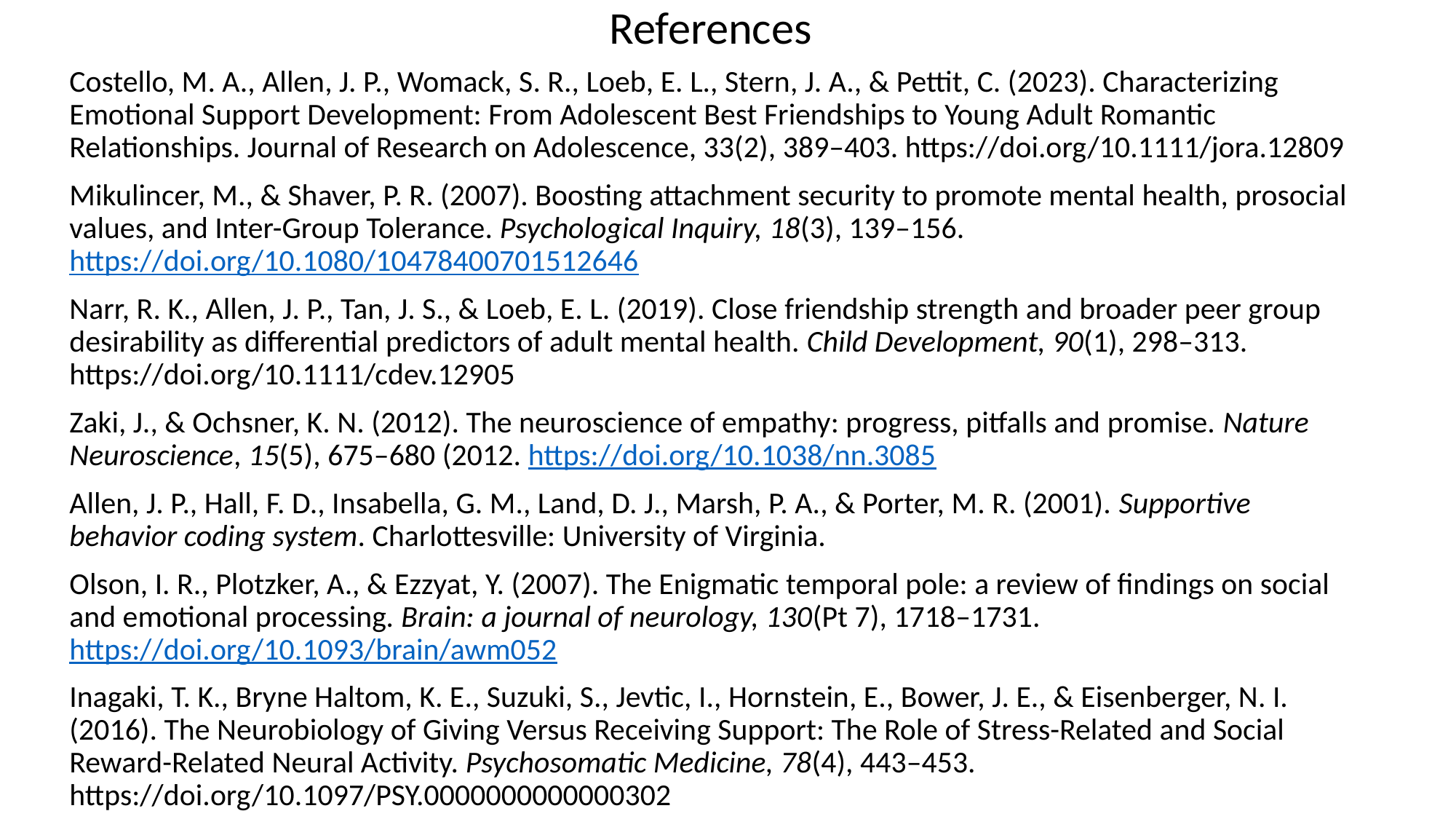

# References
Costello, M. A., Allen, J. P., Womack, S. R., Loeb, E. L., Stern, J. A., & Pettit, C. (2023). Characterizing Emotional Support Development: From Adolescent Best Friendships to Young Adult Romantic Relationships. Journal of Research on Adolescence, 33(2), 389–403. https://doi.org/10.1111/jora.12809
Mikulincer, M., & Shaver, P. R. (2007). Boosting attachment security to promote mental health, prosocial values, and Inter-Group Tolerance. Psychological Inquiry, 18(3), 139–156. https://doi.org/10.1080/10478400701512646
Narr, R. K., Allen, J. P., Tan, J. S., & Loeb, E. L. (2019). Close friendship strength and broader peer group desirability as differential predictors of adult mental health. Child Development, 90(1), 298–313. https://doi.org/10.1111/cdev.12905
Zaki, J., & Ochsner, K. N. (2012). The neuroscience of empathy: progress, pitfalls and promise. Nature Neuroscience, 15(5), 675–680 (2012. https://doi.org/10.1038/nn.3085
Allen, J. P., Hall, F. D., Insabella, G. M., Land, D. J., Marsh, P. A., & Porter, M. R. (2001). Supportive behavior coding system. Charlottesville: University of Virginia.
Olson, I. R., Plotzker, A., & Ezzyat, Y. (2007). The Enigmatic temporal pole: a review of findings on social and emotional processing. Brain: a journal of neurology, 130(Pt 7), 1718–1731. https://doi.org/10.1093/brain/awm052
Inagaki, T. K., Bryne Haltom, K. E., Suzuki, S., Jevtic, I., Hornstein, E., Bower, J. E., & Eisenberger, N. I. (2016). The Neurobiology of Giving Versus Receiving Support: The Role of Stress-Related and Social Reward-Related Neural Activity. Psychosomatic Medicine, 78(4), 443–453. https://doi.org/10.1097/PSY.0000000000000302